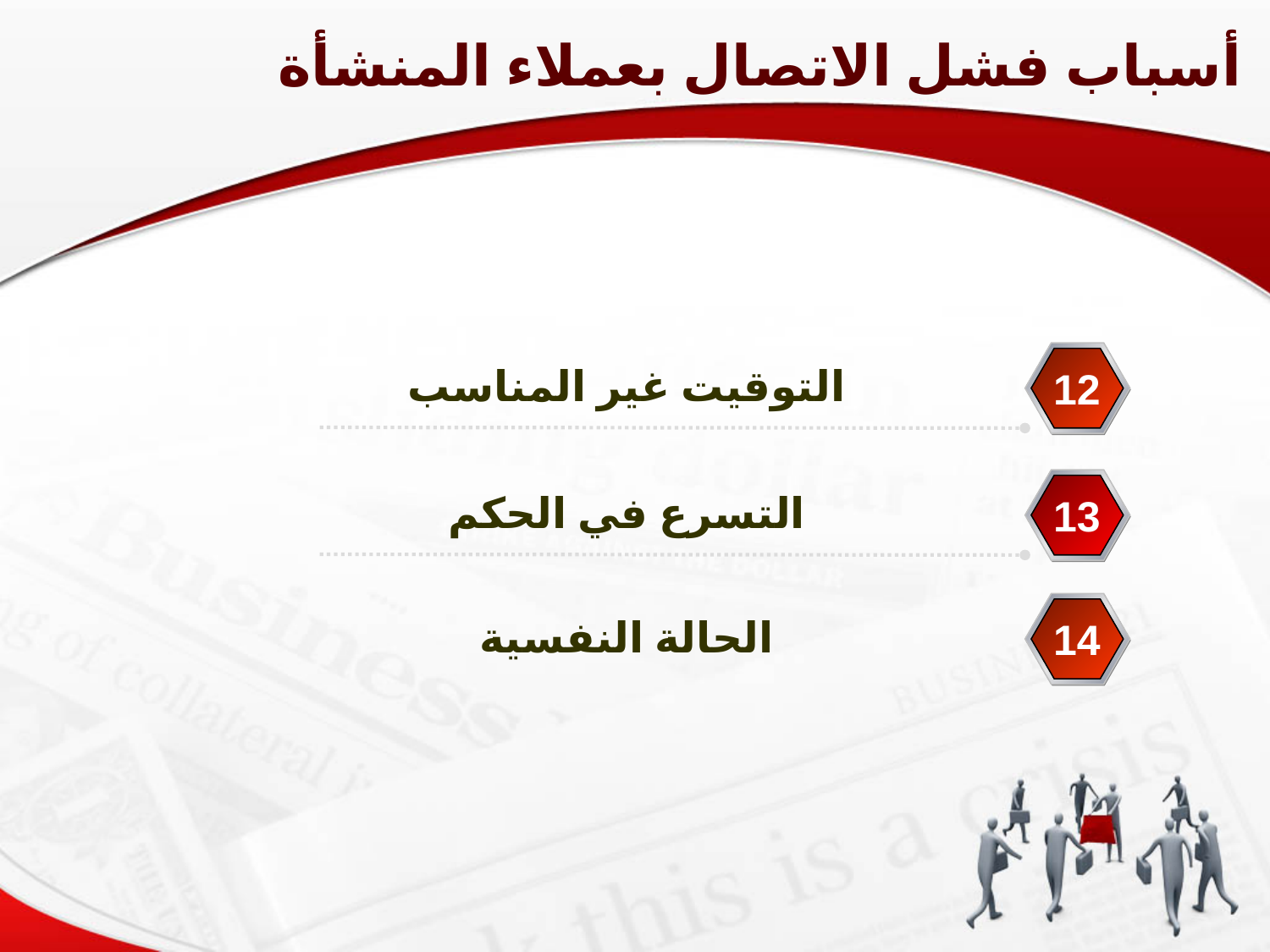

أسباب فشل الاتصال بعملاء المنشأة

التوقيت غير المناسب
12

التسرع في الحكم
13

الحالة النفسية
14